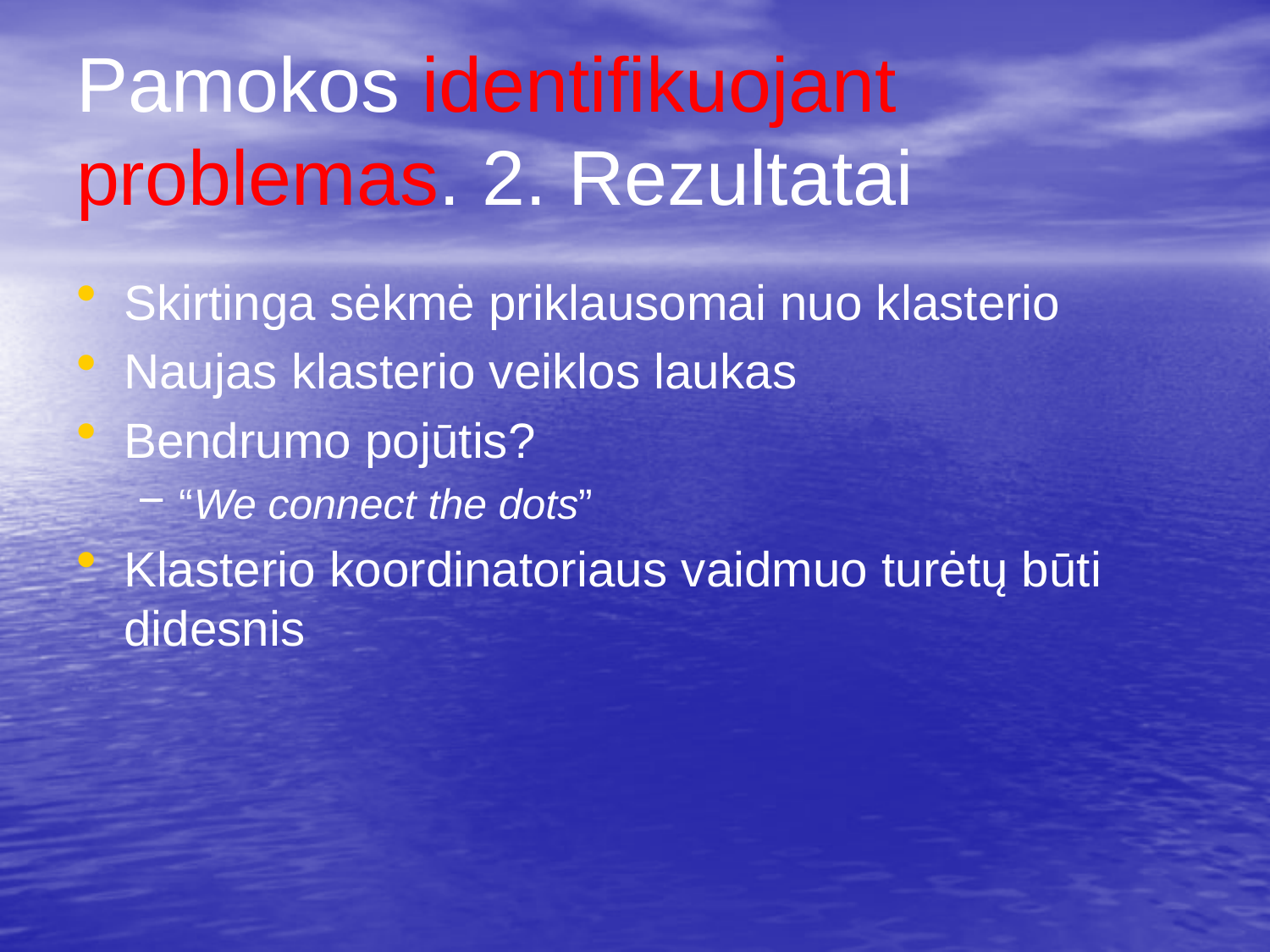

# Pamokos identifikuojant problemas. 2. Rezultatai
Skirtinga sėkmė priklausomai nuo klasterio
Naujas klasterio veiklos laukas
Bendrumo pojūtis?
“We connect the dots”
Klasterio koordinatoriaus vaidmuo turėtų būti didesnis